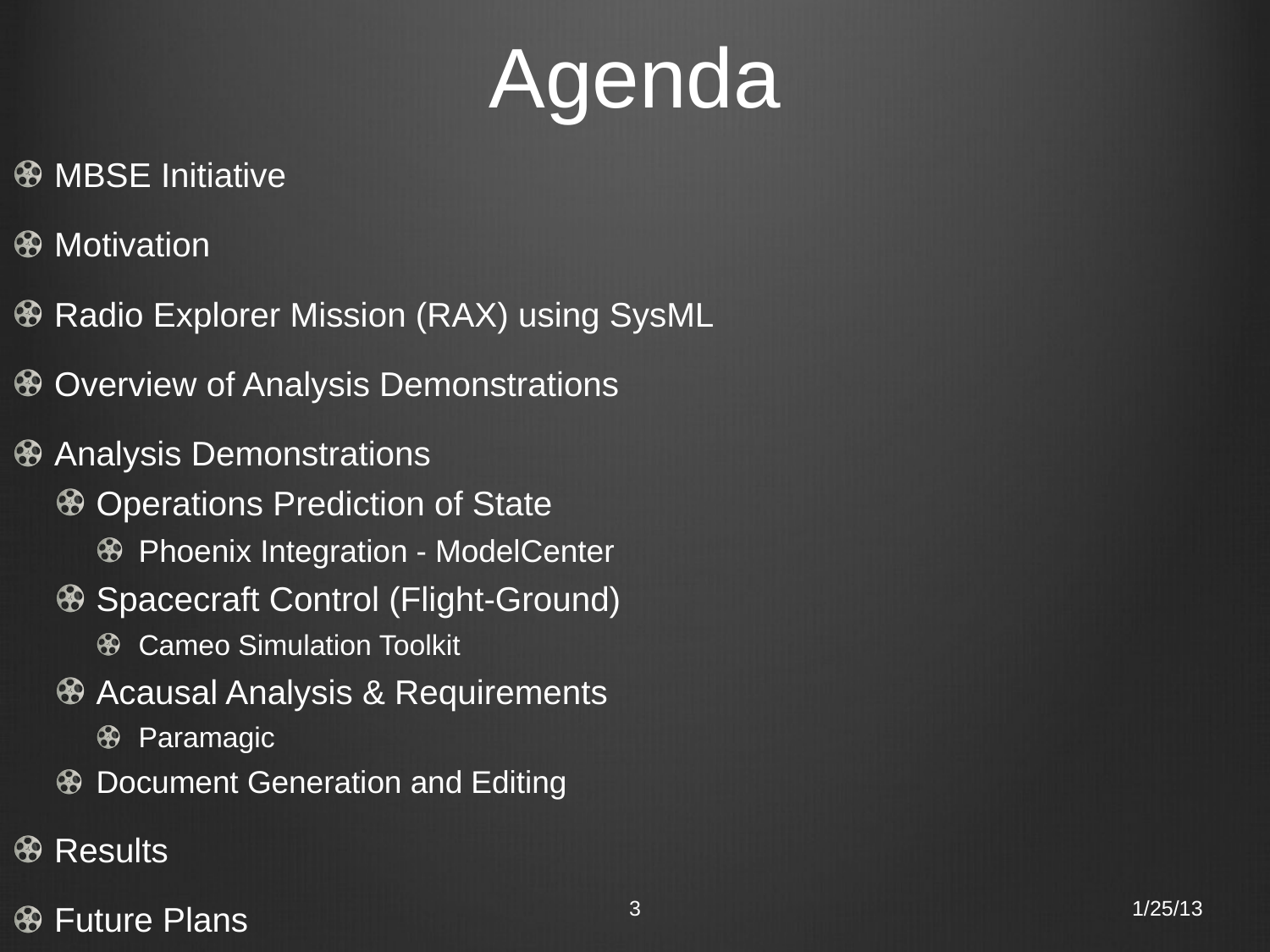

# Agenda
MBSE Initiative
Motivation
Radio Explorer Mission (RAX) using SysML
Overview of Analysis Demonstrations
Analysis Demonstrations
Operations Prediction of State
Phoenix Integration - ModelCenter
Spacecraft Control (Flight-Ground)
Cameo Simulation Toolkit
Acausal Analysis & Requirements
Paramagic
Document Generation and Editing
Results
Future Plans

3
1/25/13